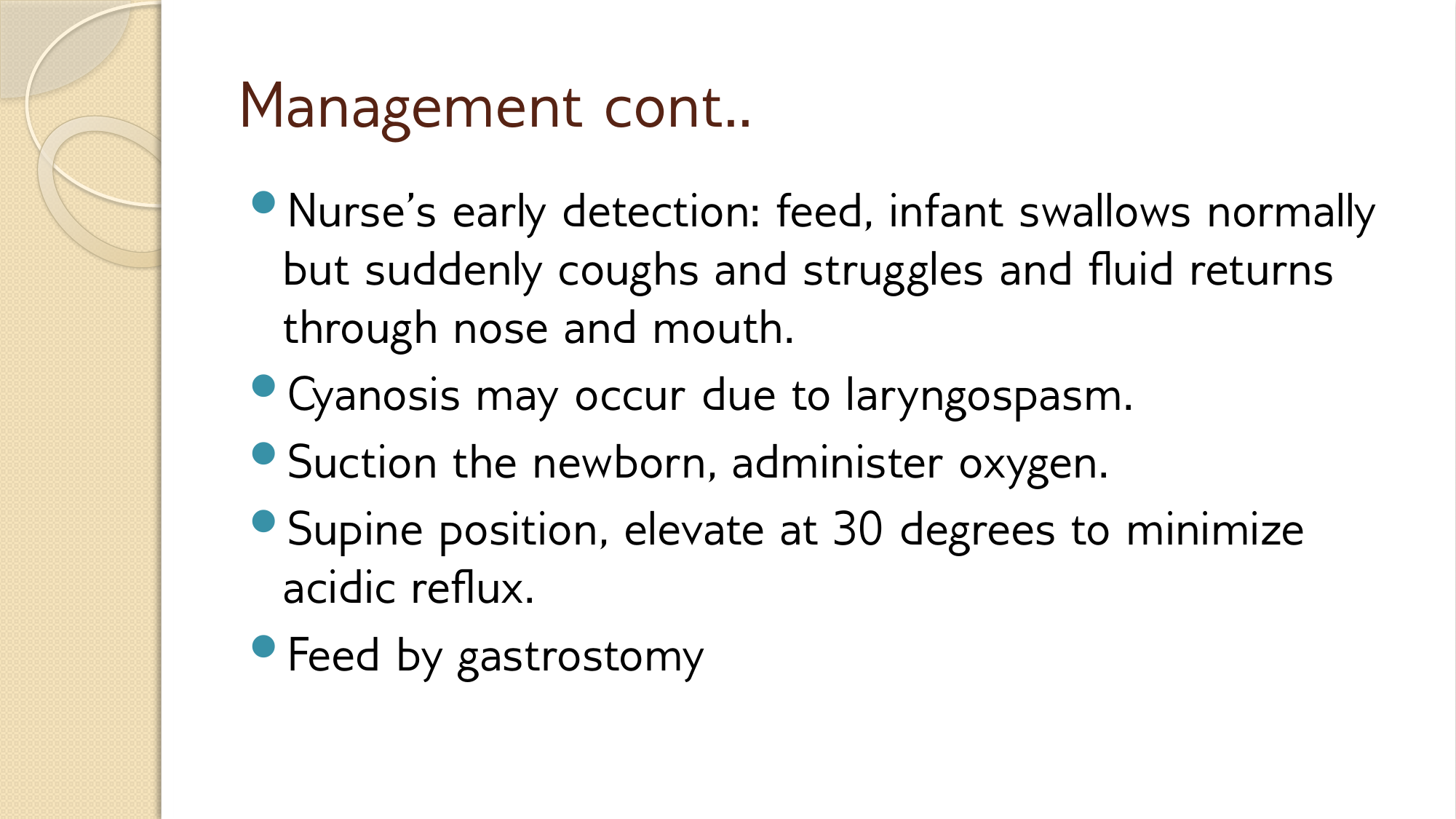

# Management cont..
Nurse’s early detection: feed, infant swallows normally but suddenly coughs and struggles and fluid returns through nose and mouth.
Cyanosis may occur due to laryngospasm.
Suction the newborn, administer oxygen.
Supine position, elevate at 30 degrees to minimize acidic reflux.
Feed by gastrostomy